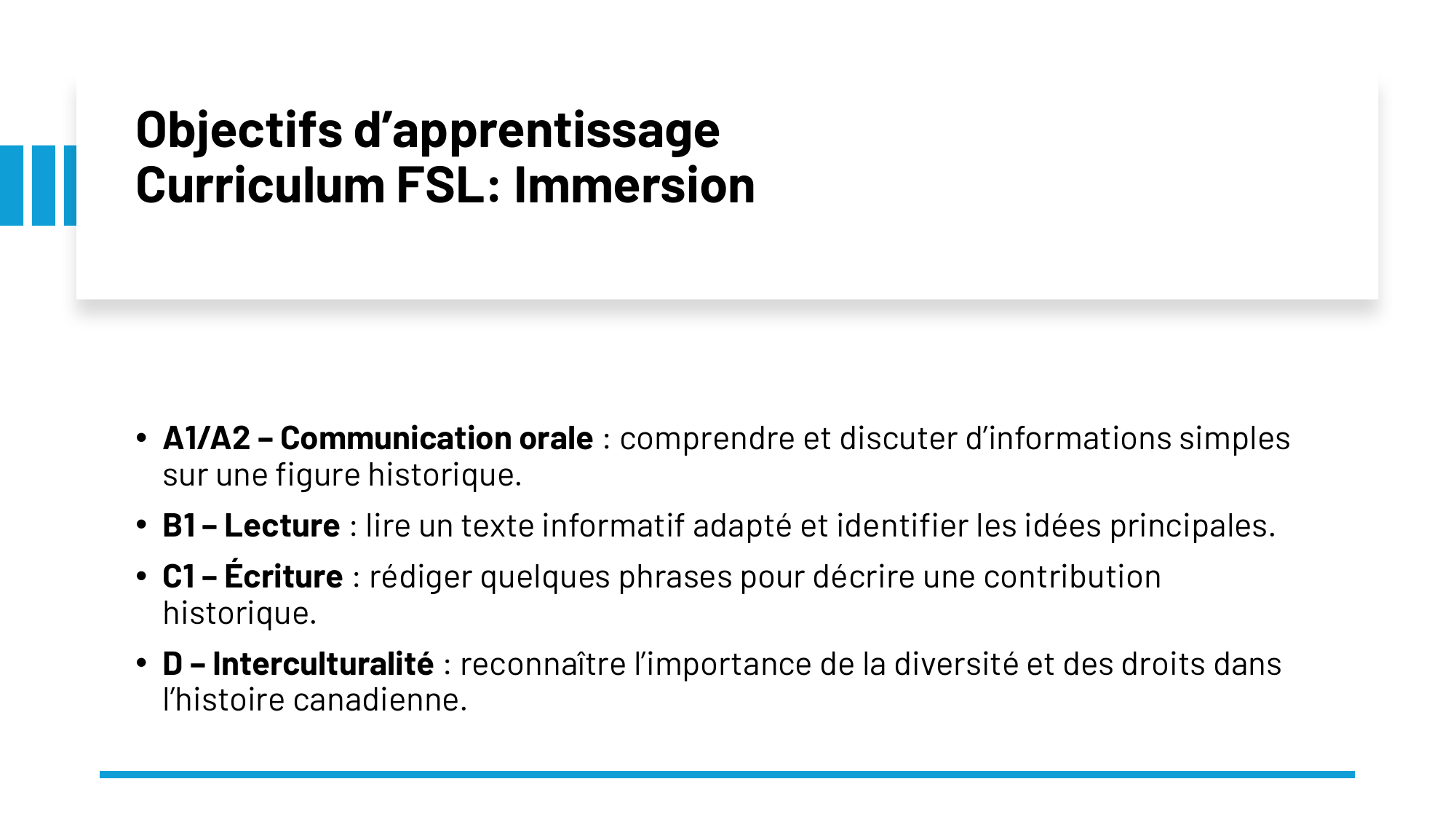

# Objectifs d’apprentissage Curriculum FSL: Immersion

A1/A2 – Communication orale : comprendre et discuter d’informations simples sur une figure historique.
B1 – Lecture : lire un texte informatif adapté et identifier les idées principales.
C1 – Écriture : rédiger quelques phrases pour décrire une contribution historique.
D – Interculturalité : reconnaître l’importance de la diversité et des droits dans l’histoire canadienne.